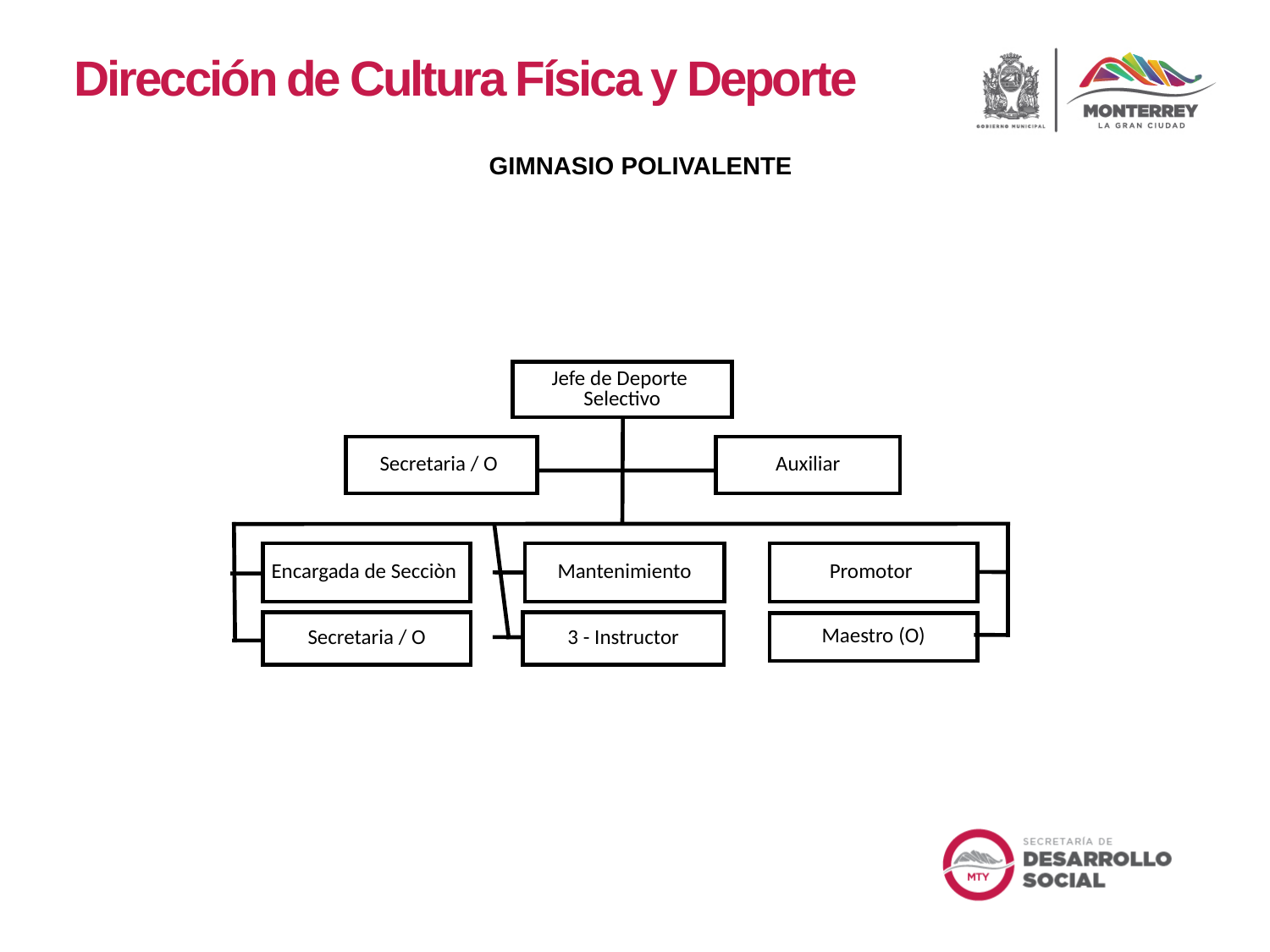

Dirección de Cultura Física y Deporte
GIMNASIO POLIVALENTE
Jefe de Deporte
Selectivo

Secretaria / O
Auxiliar

Encargada de Secciòn
Mantenimiento
Promotor

3 - Instructor
Secretaria / O
Maestro (O)